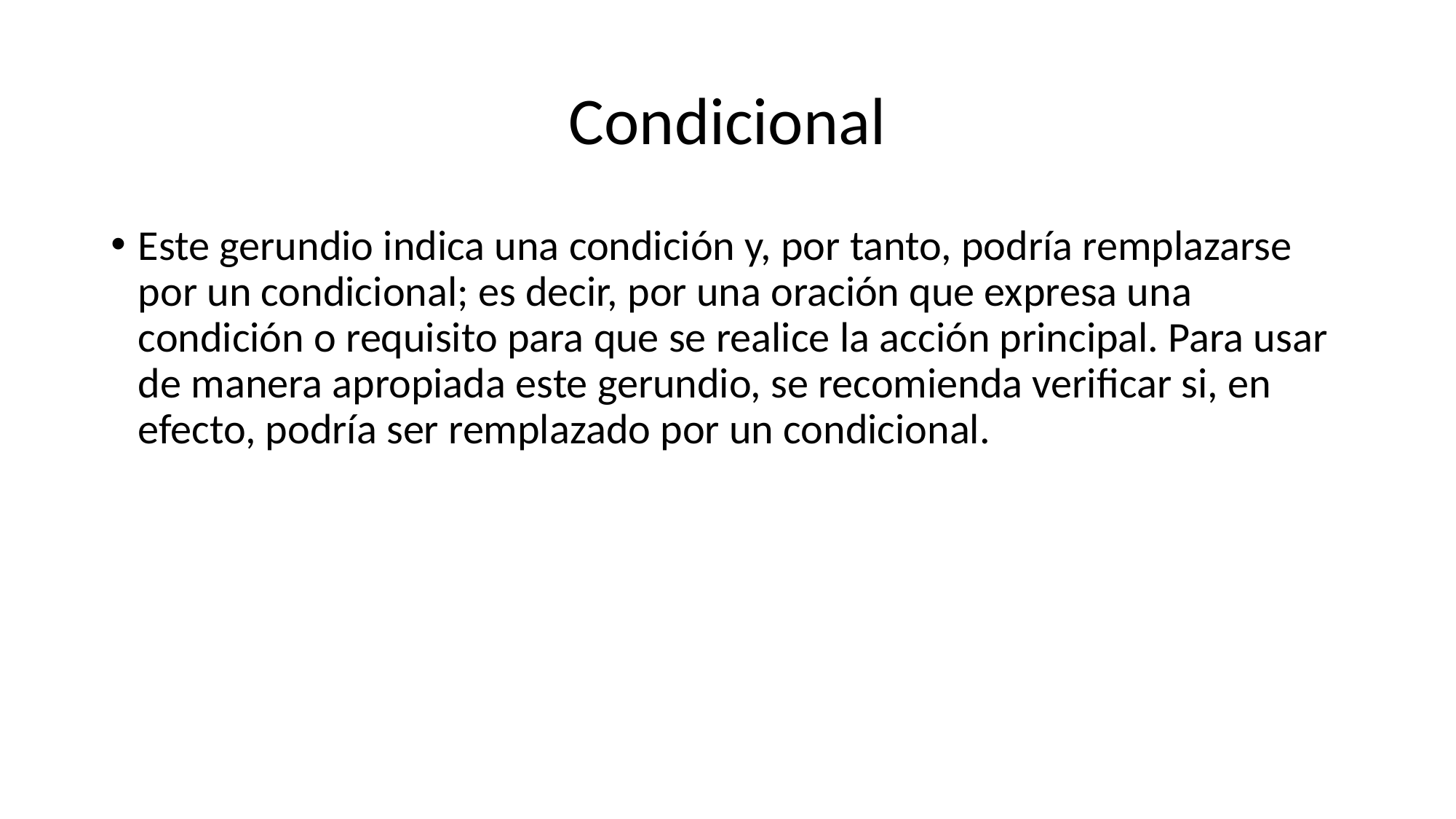

# Condicional
Este gerundio indica una condición y, por tanto, podría remplazarse por un condicional; es decir, por una oración que expresa una condición o requisito para que se realice la acción principal. Para usar de manera apropiada este gerundio, se recomienda verificar si, en efecto, podría ser remplazado por un condicional.